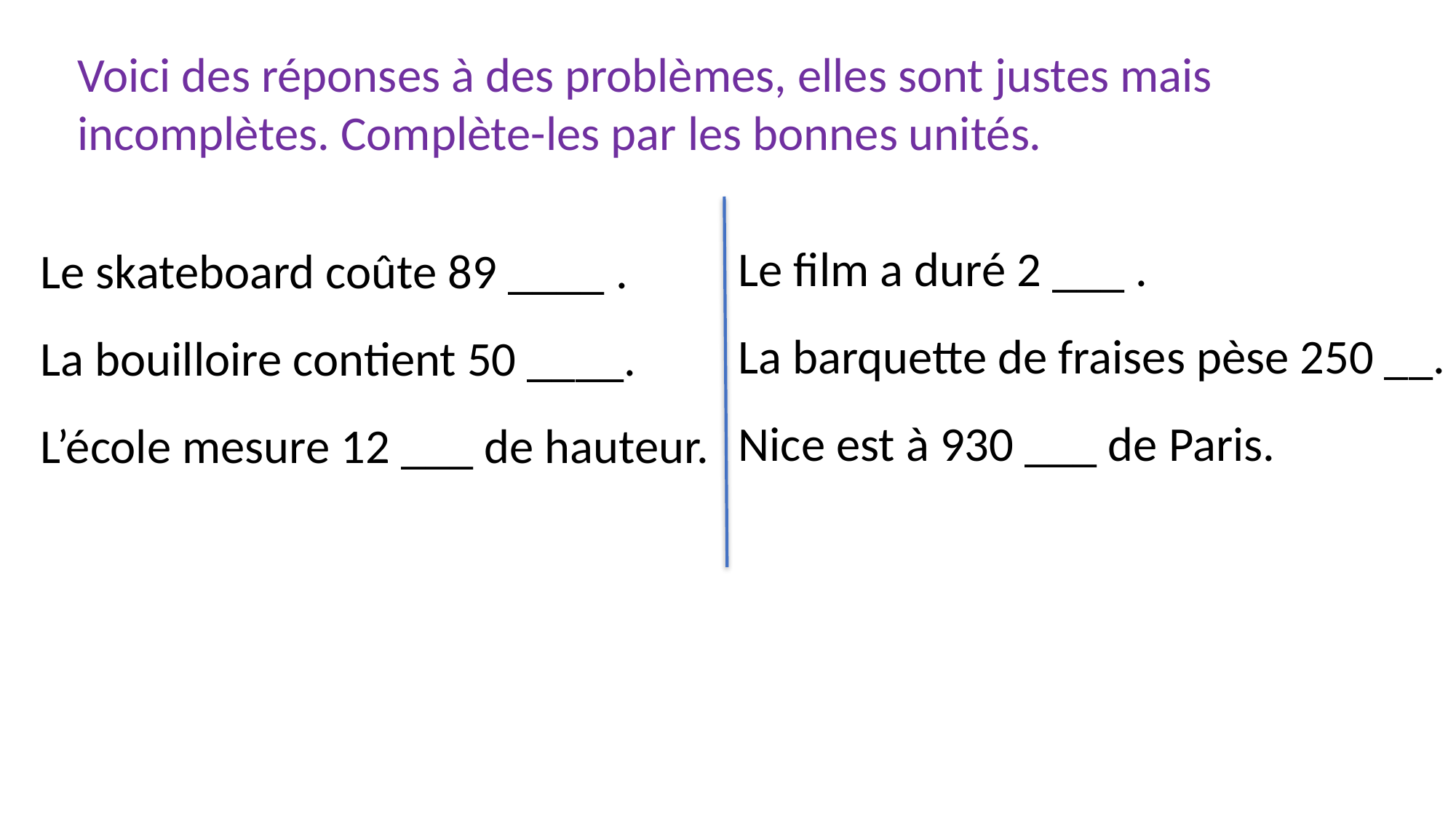

Voici des réponses à des problèmes, elles sont justes mais incomplètes. Complète-les par les bonnes unités.
Le film a duré 2 ___ .
La barquette de fraises pèse 250 __.
Nice est à 930 ___ de Paris.
Le skateboard coûte 89 ____ .
La bouilloire contient 50 ____.
L’école mesure 12 ___ de hauteur.